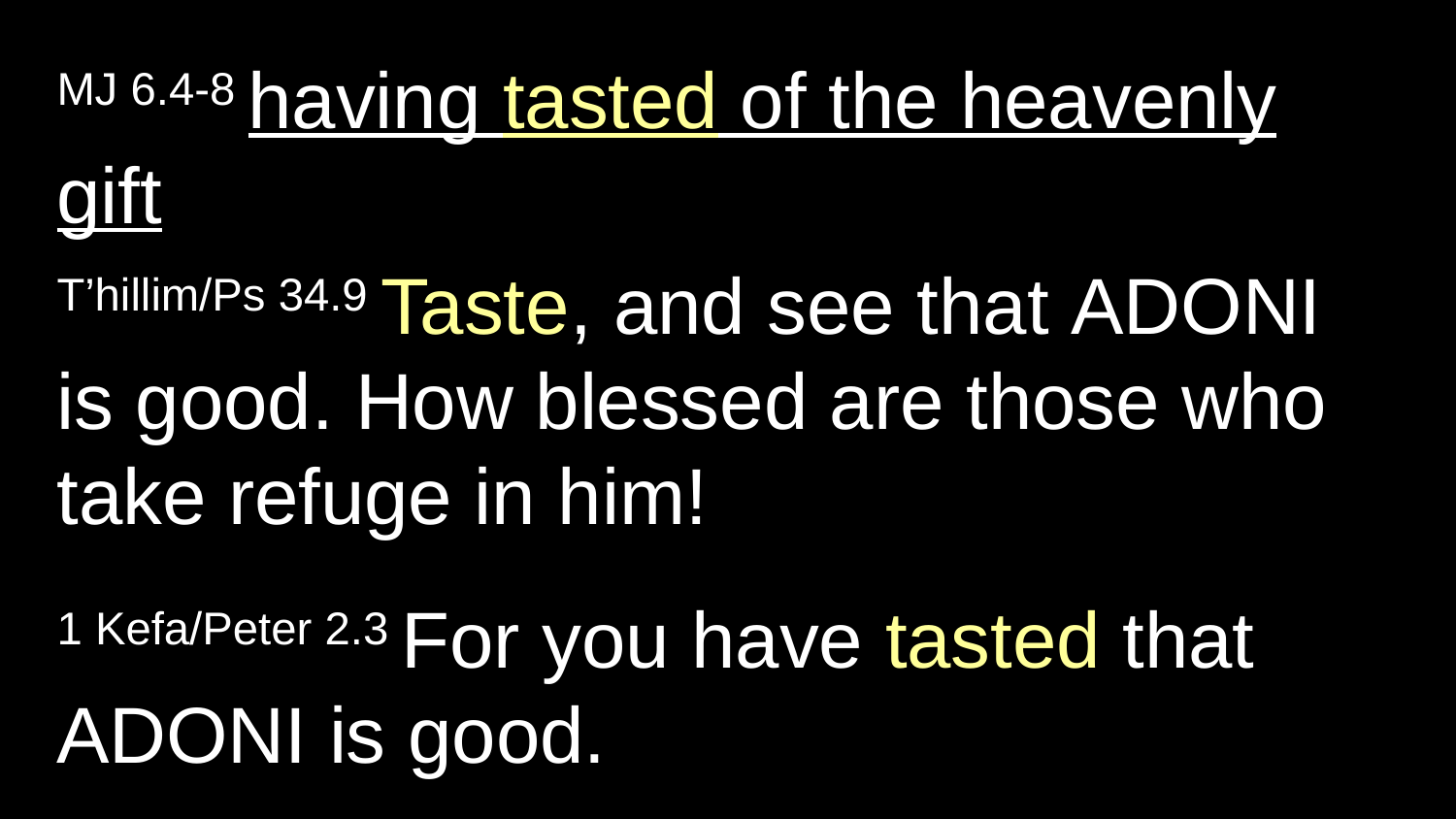

MJ 6.4-8 having tasted of the heavenly gift
T’hillim/Ps 34.9 Taste, and see that Adoni is good. How blessed are those who take refuge in him!

1 Kefa/Peter 2.3 For you have tasted that Adoni is good.